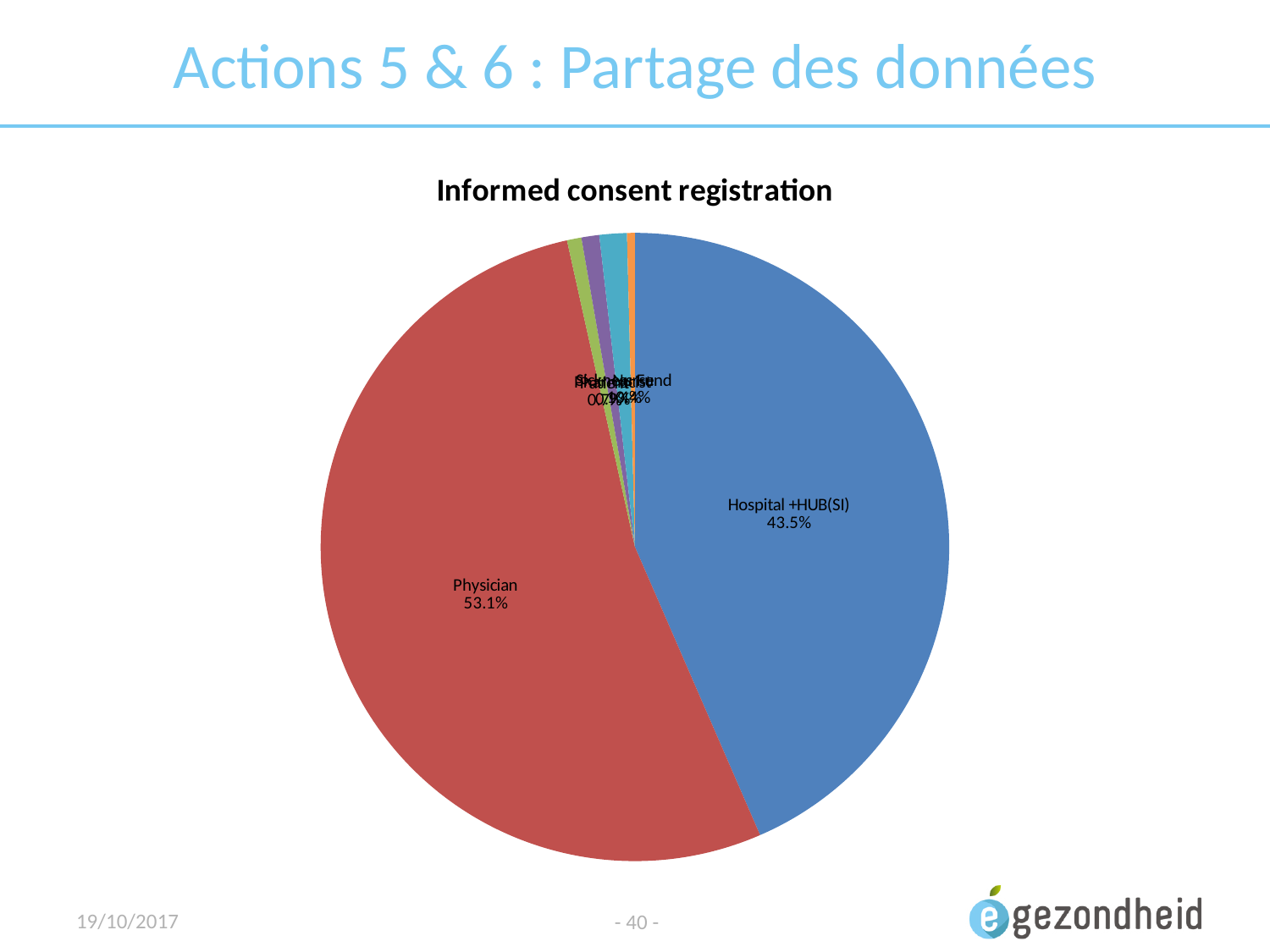

# Actions 5 & 6 : Partage des données

[unsupported chart]

19/10/2017
- 40 -